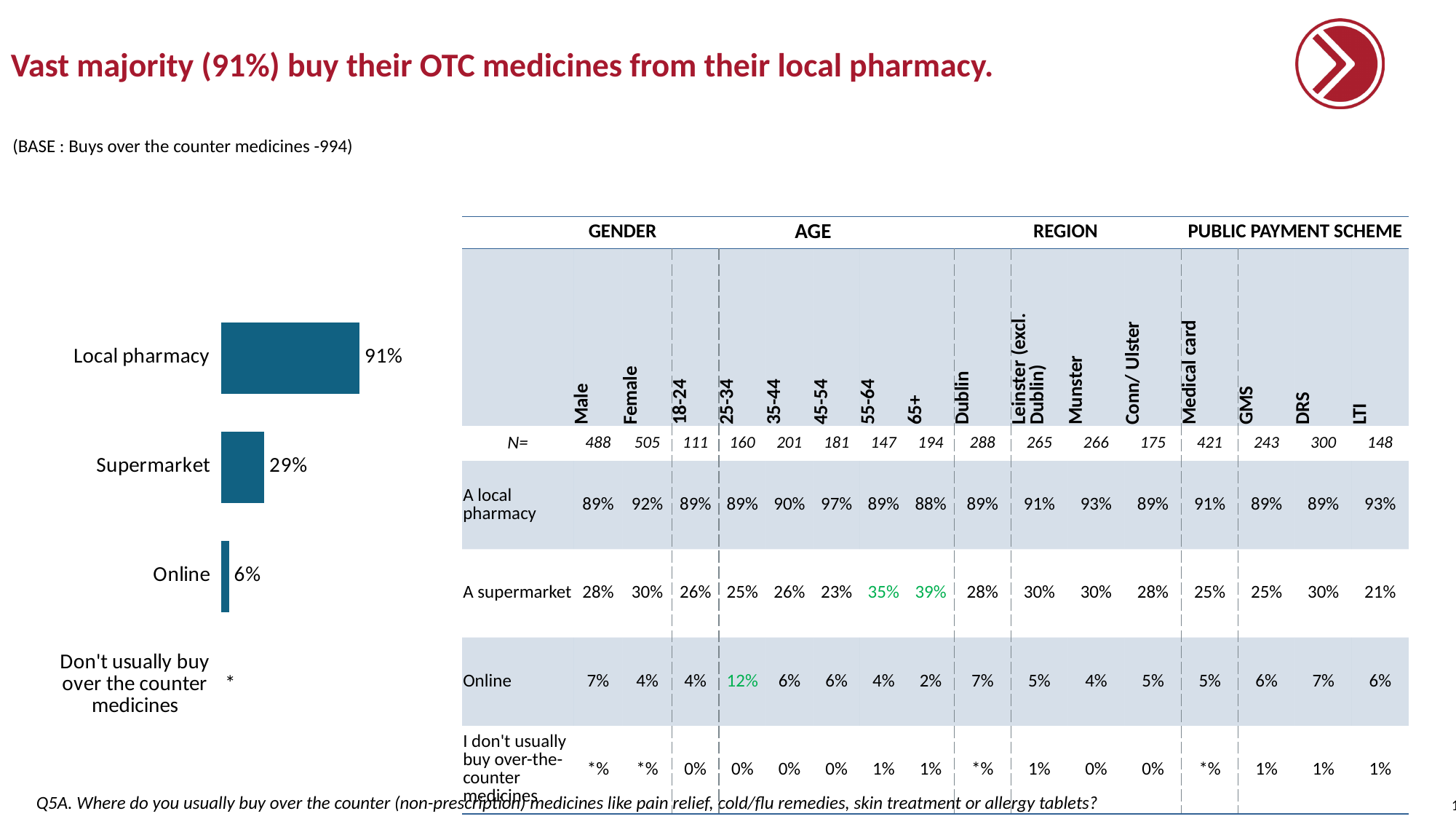

# Vast majority (91%) buy their OTC medicines from their local pharmacy.
(BASE : Buys over the counter medicines -994)
|  | GENDER |  | AGE |  |  |  |  |  | REGION |  |  |  | PUBLIC PAYMENT SCHEME |  |  |  |
| --- | --- | --- | --- | --- | --- | --- | --- | --- | --- | --- | --- | --- | --- | --- | --- | --- |
|  | Male | Female | 18-24 | 25-34 | 35-44 | 45-54 | 55-64 | 65+ | Dublin | Leinster (excl. Dublin) | Munster | Conn/ Ulster | Medical card | GMS | DRS | LTI |
| N= | 488 | 505 | 111 | 160 | 201 | 181 | 147 | 194 | 288 | 265 | 266 | 175 | 421 | 243 | 300 | 148 |
| A local pharmacy | 89% | 92% | 89% | 89% | 90% | 97% | 89% | 88% | 89% | 91% | 93% | 89% | 91% | 89% | 89% | 93% |
| A supermarket | 28% | 30% | 26% | 25% | 26% | 23% | 35% | 39% | 28% | 30% | 30% | 28% | 25% | 25% | 30% | 21% |
| Online | 7% | 4% | 4% | 12% | 6% | 6% | 4% | 2% | 7% | 5% | 4% | 5% | 5% | 6% | 7% | 6% |
| I don't usually buy over-the-counter medicines | \*% | \*% | 0% | 0% | 0% | 0% | 1% | 1% | \*% | 1% | 0% | 0% | \*% | 1% | 1% | 1% |

### Chart

| Category |  |
|---|---|
| Local pharmacy | 0.91 |
| Supermarket | 0.29 |
| Online | 0.06 |
| Don't usually buy over the counter medicines | 0.0 |
Q5A. Where do you usually buy over the counter (non-prescription) medicines like pain relief, cold/flu remedies, skin treatment or allergy tablets?